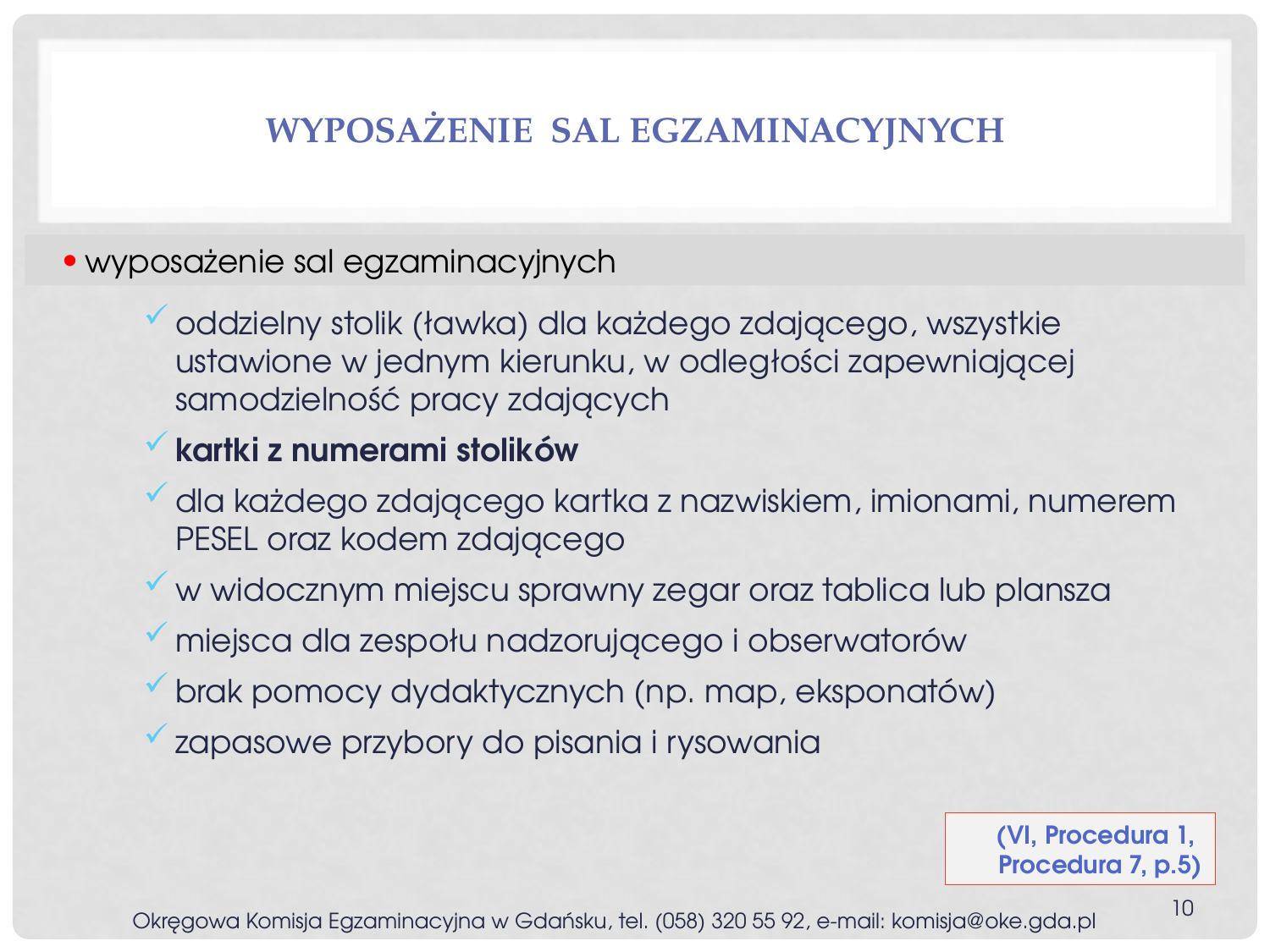

WyposażeniE  sal egzaminacyjnych
wyposażenie sal egzaminacyjnych

oddzielny stolik (ławka) dla każdego zdającego, wszystkie ustawione w jednym kierunku, w odległości zapewniającej samodzielność pracy zdających
kartki z numerami stolików
dla każdego zdającego kartka z nazwiskiem, imionami, numerem PESEL oraz kodem zdającego
w widocznym miejscu sprawny zegar oraz tablica lub plansza
miejsca dla zespołu nadzorującego i obserwatorów
brak pomocy dydaktycznych (np. map, eksponatów)
zapasowe przybory do pisania i rysowania
(VI, Procedura 1,
Procedura 7, p.5)
10
 Okręgowa Komisja Egzaminacyjna w Gdańsku, tel. (058) 320 55 92, e-mail: komisja@oke.gda.pl